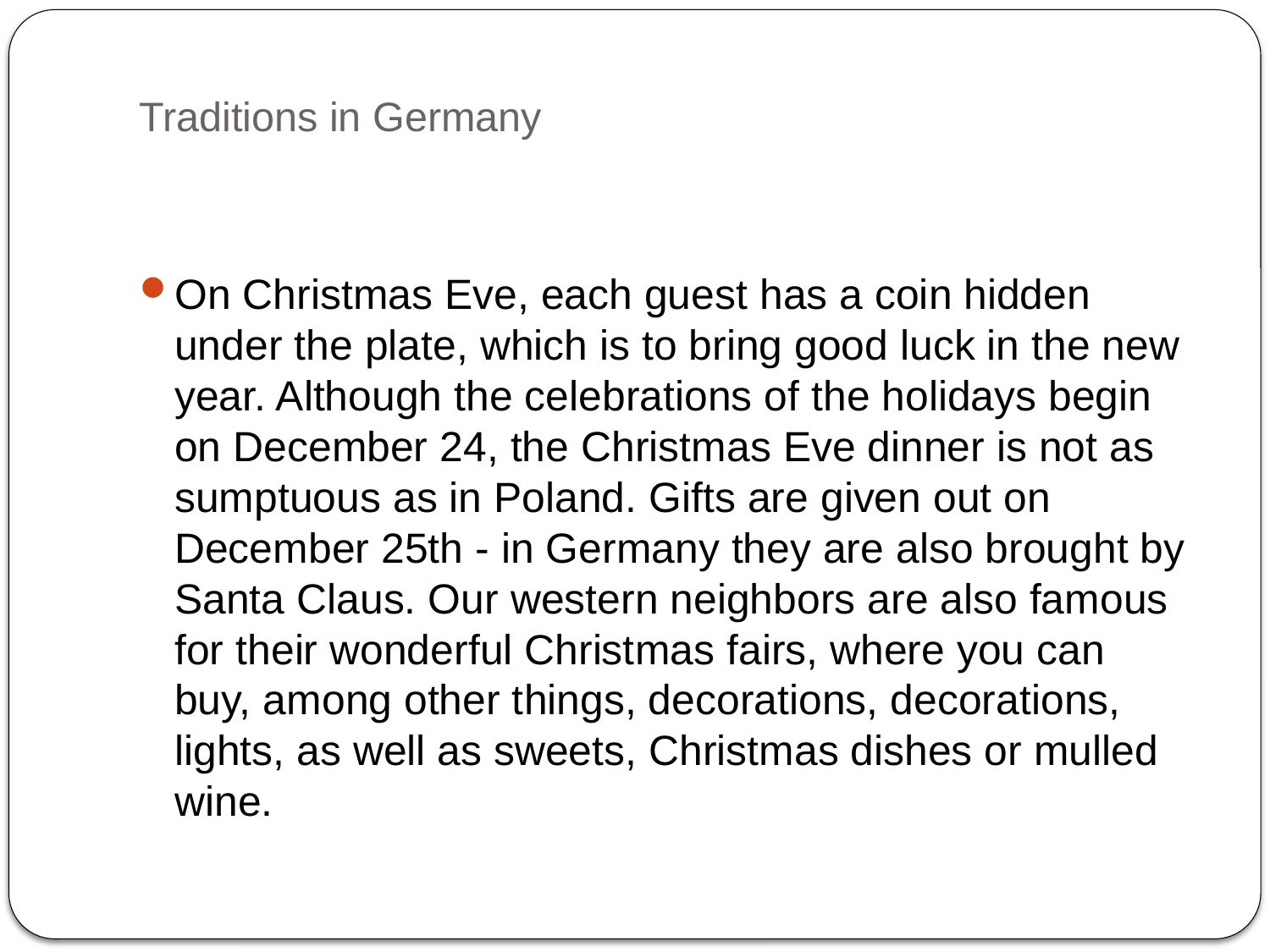

# Traditions in Germany

On Christmas Eve, each guest has a coin hidden under the plate, which is to bring good luck in the new year. Although the celebrations of the holidays begin on December 24, the Christmas Eve dinner is not as sumptuous as in Poland. Gifts are given out on December 25th - in Germany they are also brought by Santa Claus. Our western neighbors are also famous for their wonderful Christmas fairs, where you can buy, among other things, decorations, decorations, lights, as well as sweets, Christmas dishes or mulled wine.